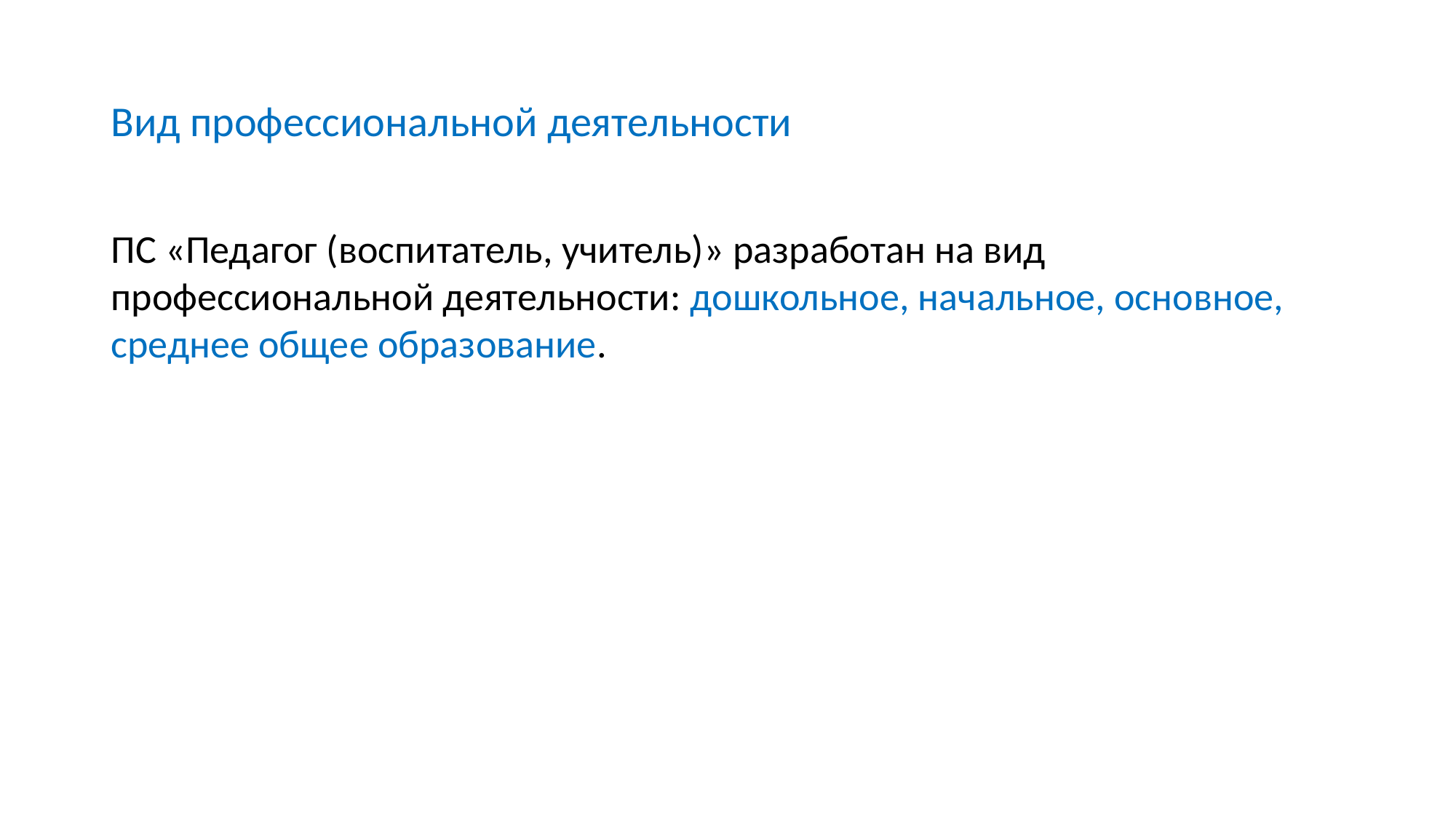

# Вид профессиональной деятельности
ПС «Педагог (воспитатель, учитель)» разработан на вид профессиональной деятельности: дошкольное, начальное, основное, среднее общее образование.